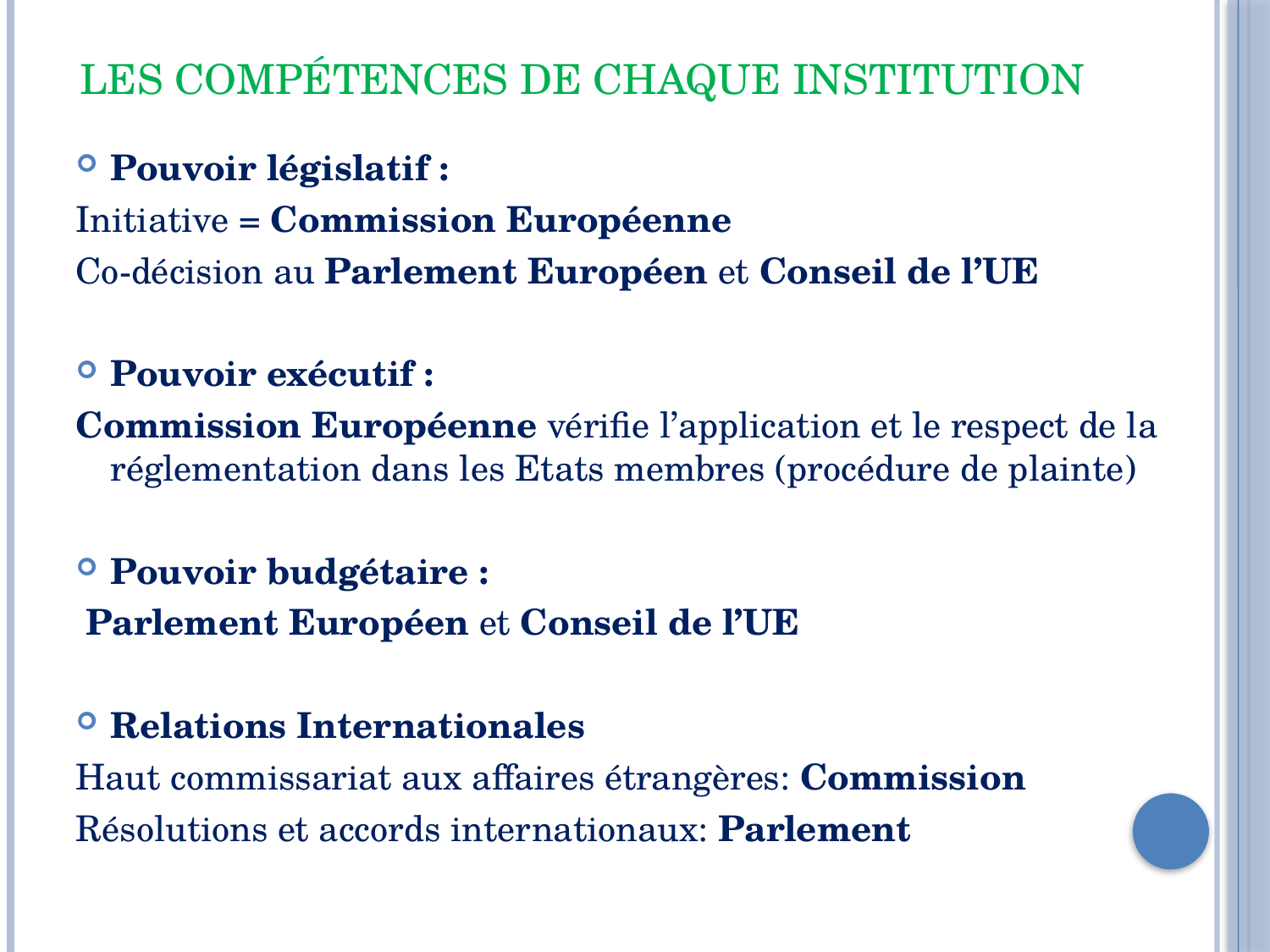

# Les compétences de chaque institution
Pouvoir législatif :
Initiative = Commission Européenne
Co-décision au Parlement Européen et Conseil de l’UE

Pouvoir exécutif :
Commission Européenne vérifie l’application et le respect de la réglementation dans les Etats membres (procédure de plainte)

Pouvoir budgétaire :
 Parlement Européen et Conseil de l’UE

Relations Internationales
Haut commissariat aux affaires étrangères: Commission
Résolutions et accords internationaux: Parlement